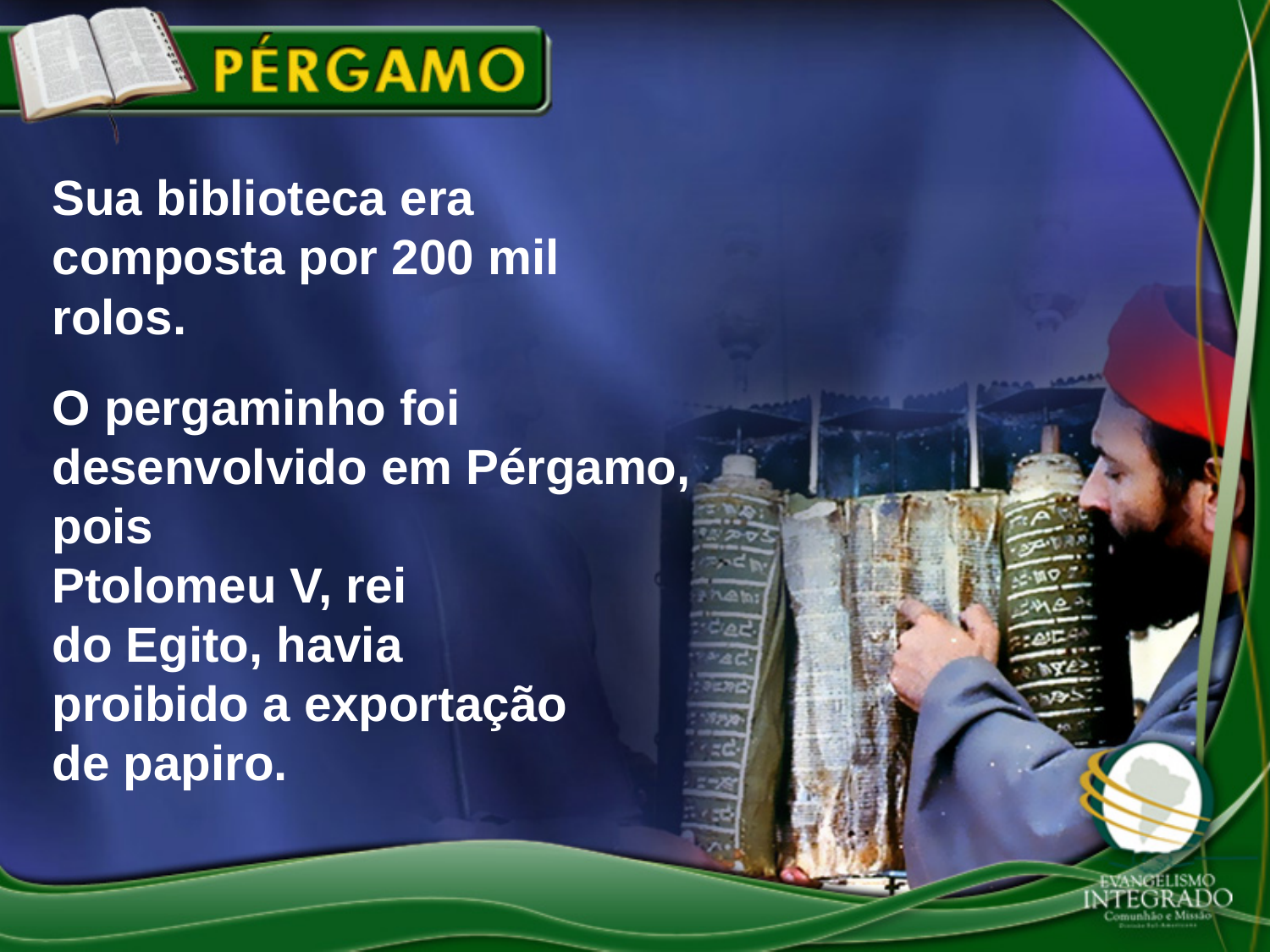

Sua biblioteca era composta por 200 mil rolos.
O pergaminho foi desenvolvido em Pérgamo, pois
Ptolomeu V, rei
do Egito, havia
proibido a exportação
de papiro.